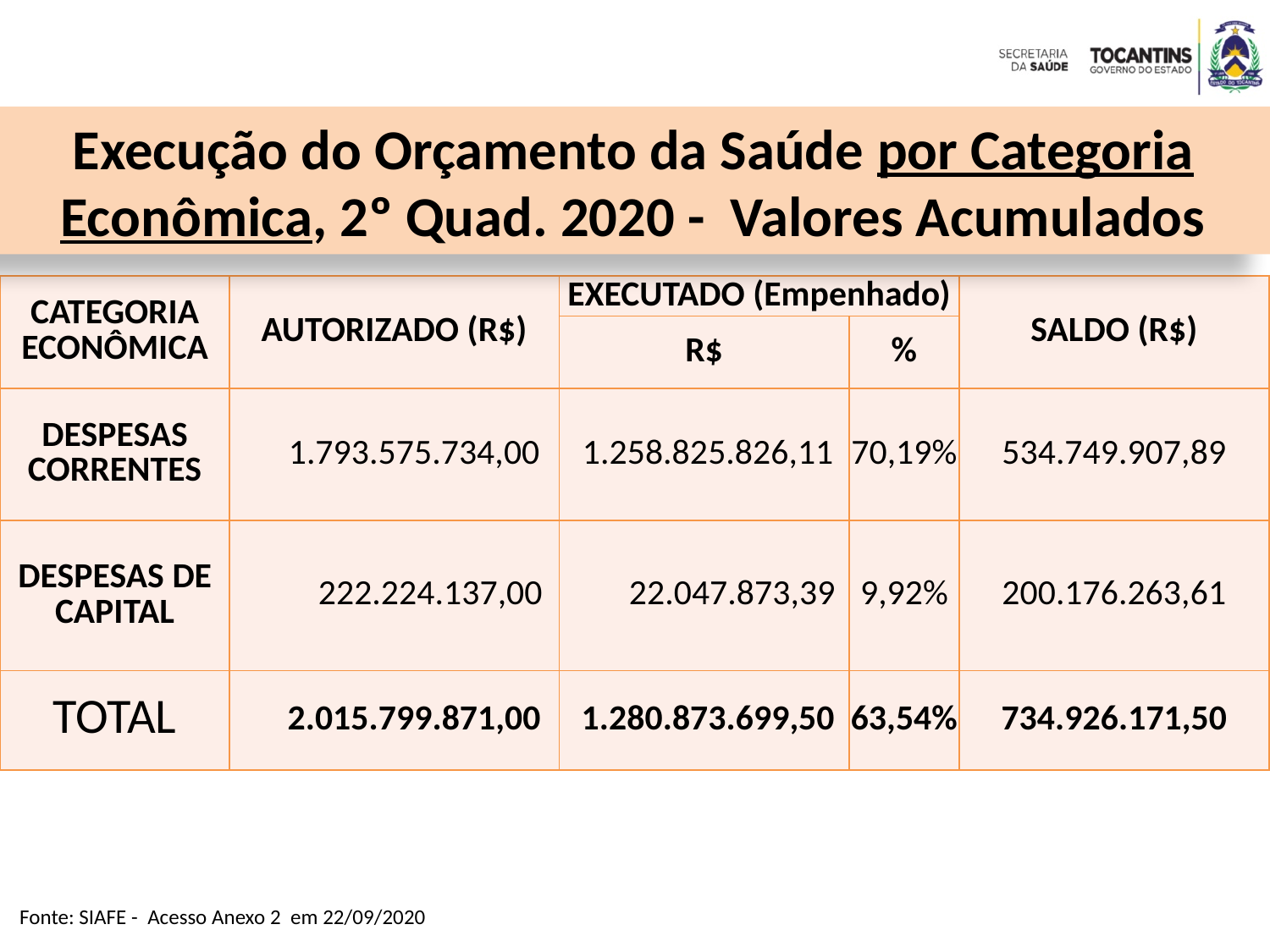

Execução do Orçamento da Saúde por Categoria Econômica, 2º Quad. 2020 -  Valores Acumulados
| CATEGORIA ECONÔMICA | AUTORIZADO (R$) | EXECUTADO (Empenhado) |  | SALDO (R$) |
| --- | --- | --- | --- | --- |
|  |  | R$ | % |  |
| DESPESAS CORRENTES | 1.793.575.734,00 | 1.258.825.826,11 | 70,19% | 534.749.907,89 |
| DESPESAS DE CAPITAL | 222.224.137,00 | 22.047.873,39 | 9,92% | 200.176.263,61 |
| TOTAL | 2.015.799.871,00 | 1.280.873.699,50 | 63,54% | 734.926.171,50 |
Fonte: SIAFE -  Acesso Anexo 2  em 22/09/2020